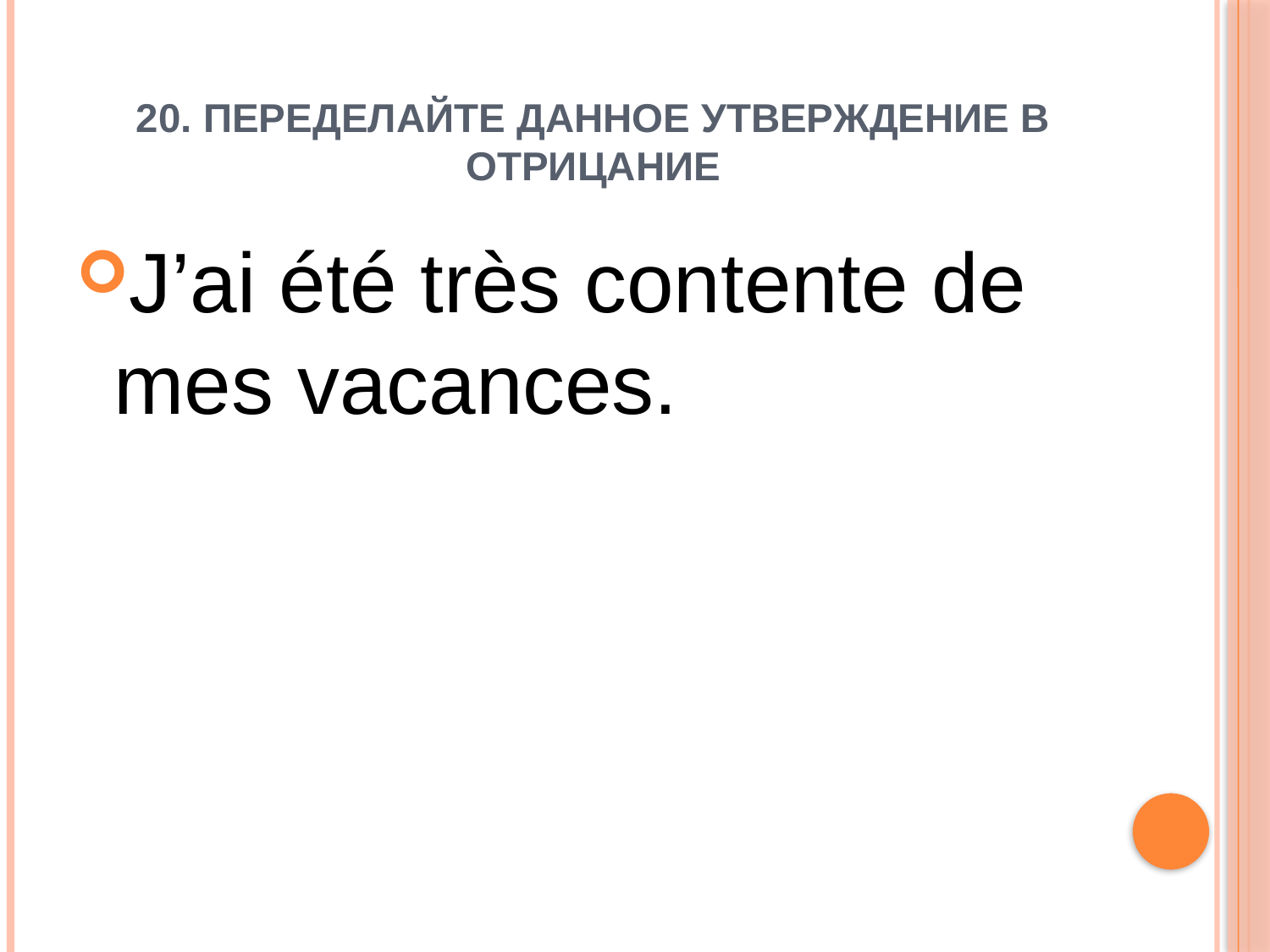

# 20. переделайте данное утверждение в отрицание
J’ai été très contente de mes vacances.